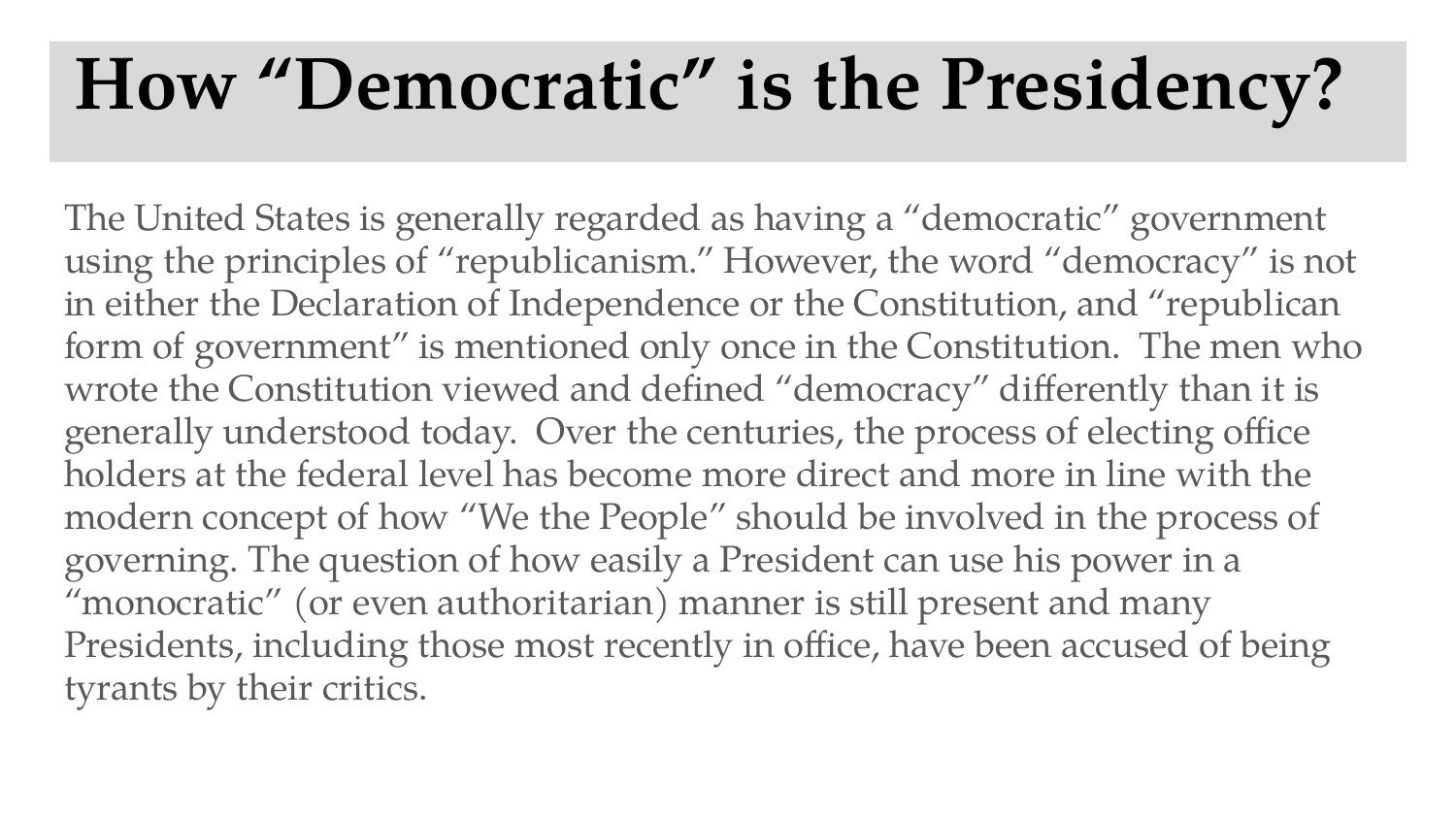

# How “Democratic” is the Presidency?

The United States is generally regarded as having a “democratic” government using the principles of “republicanism.” However, the word “democracy” is not in either the Declaration of Independence or the Constitution, and “republican form of government” is mentioned only once in the Constitution.  The men who wrote the Constitution viewed and defined “democracy” differently than it is generally understood today.  Over the centuries, the process of electing office holders at the federal level has become more direct and more in line with the modern concept of how “We the People” should be involved in the process of governing. The question of how easily a President can use his power in a “monocratic” (or even authoritarian) manner is still present and many Presidents, including those most recently in office, have been accused of being tyrants by their critics.